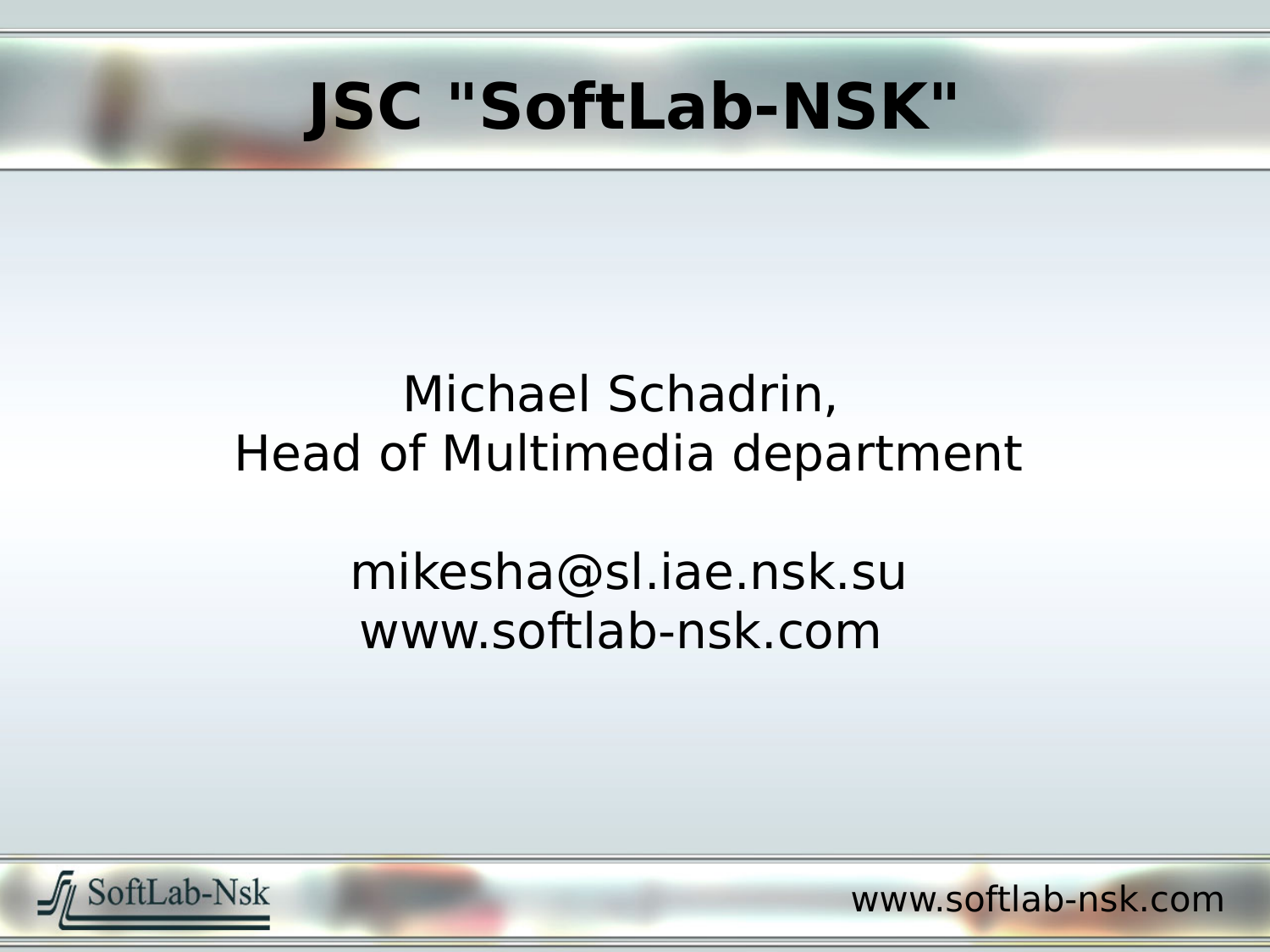

JSC "SoftLab-NSK"
Michael Schadrin,
Head of Multimedia department
mikesha@sl.iae.nsk.su
www.softlab-nsk.com
www.softlab-nsk.com